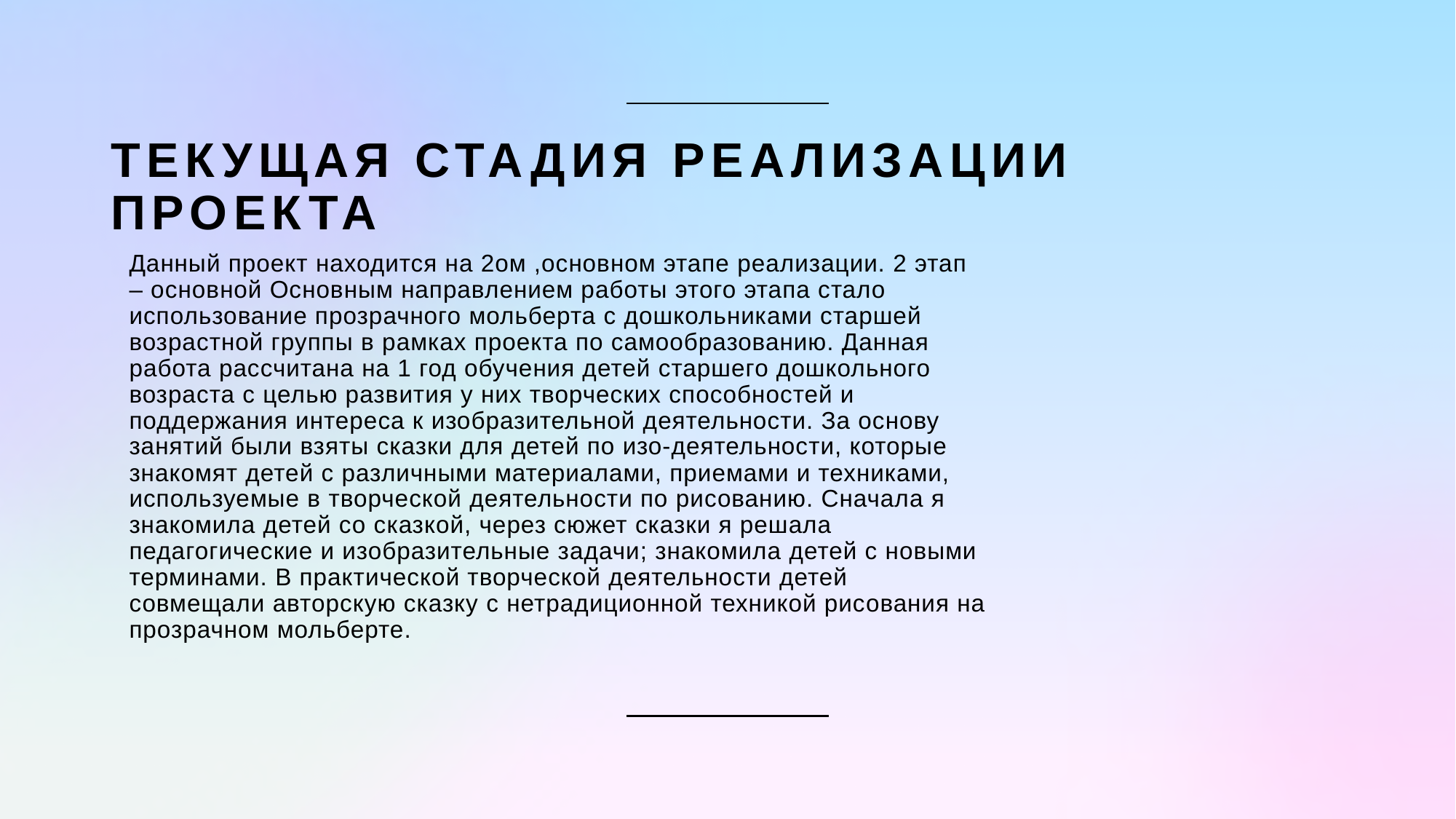

# Текущая стадия реализации проекта

Данный проект находится на 2ом ,основном этапе реализации. 2 этап – основной Основным направлением работы этого этапа стало использование прозрачного мольберта с дошкольниками старшей возрастной группы в рамках проекта по самообразованию. Данная работа рассчитана на 1 год обучения детей старшего дошкольного возраста с целью развития у них творческих способностей и поддержания интереса к изобразительной деятельности. За основу занятий были взяты сказки для детей по изо-деятельности, которые знакомят детей с различными материалами, приемами и техниками, используемые в творческой деятельности по рисованию. Сначала я знакомила детей со сказкой, через сюжет сказки я решала педагогические и изобразительные задачи; знакомила детей с новыми терминами. В практической творческой деятельности детей совмещали авторскую сказку с нетрадиционной техникой рисования на прозрачном мольберте.